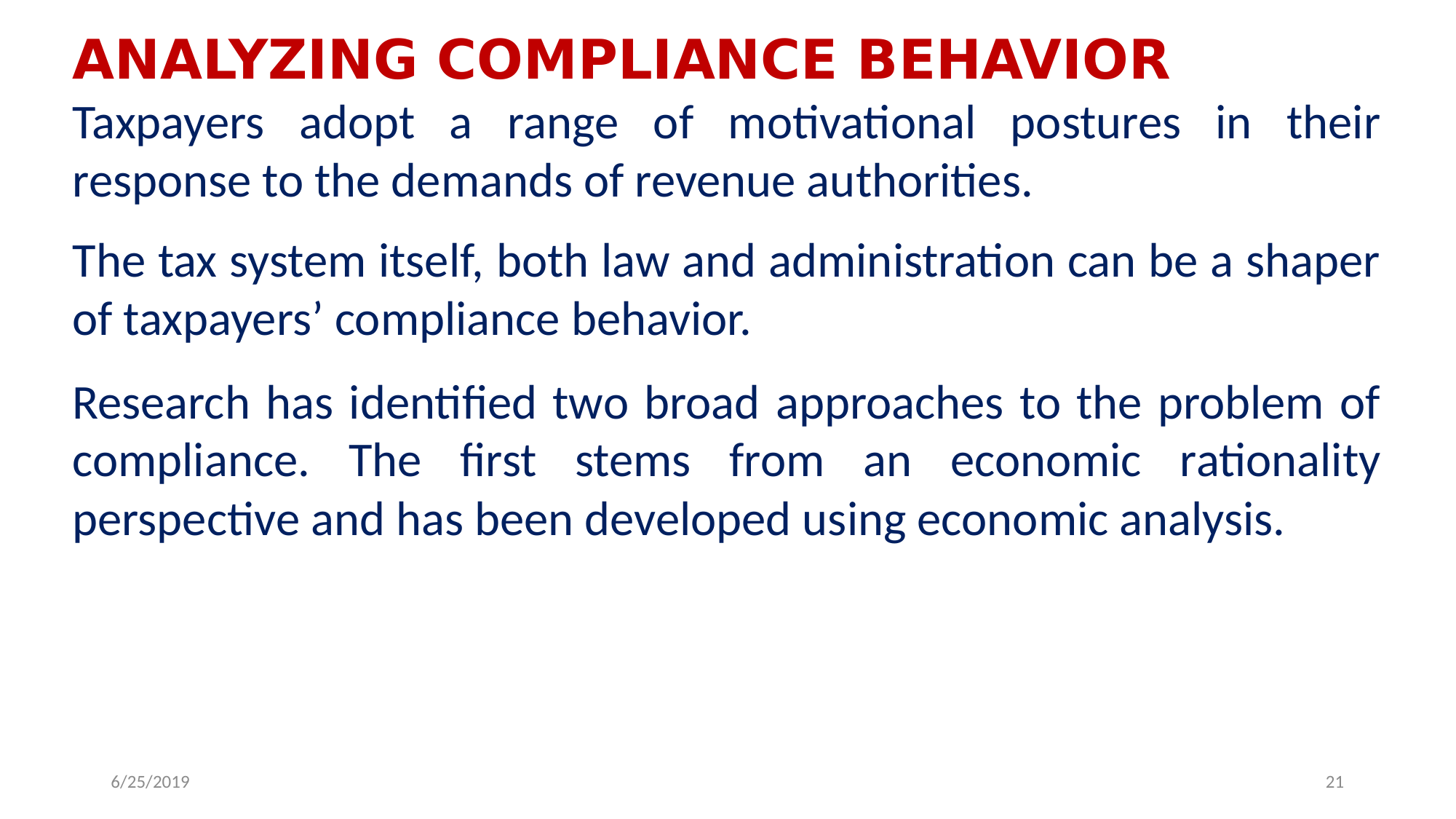

ANALYZING COMPLIANCE BEHAVIOR
Taxpayers adopt a range of motivational postures in their response to the demands of revenue authorities.

The tax system itself, both law and administration can be a shaper of taxpayers’ compliance behavior.

Research has identified two broad approaches to the problem of compliance. The first stems from an economic rationality perspective and has been developed using economic analysis.
6/25/2019
21